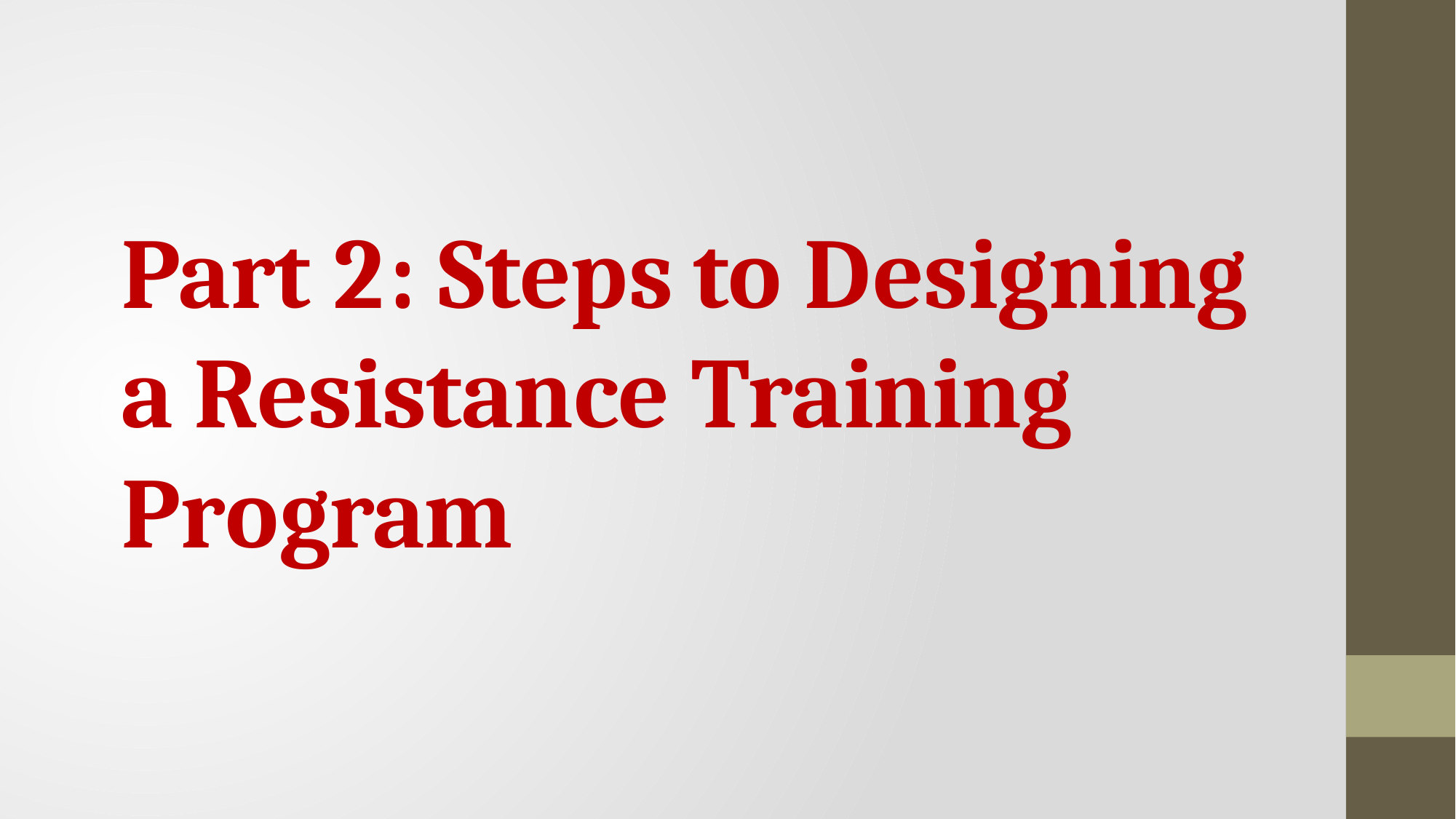

# Part 2: Steps to Designing a Resistance Training Program